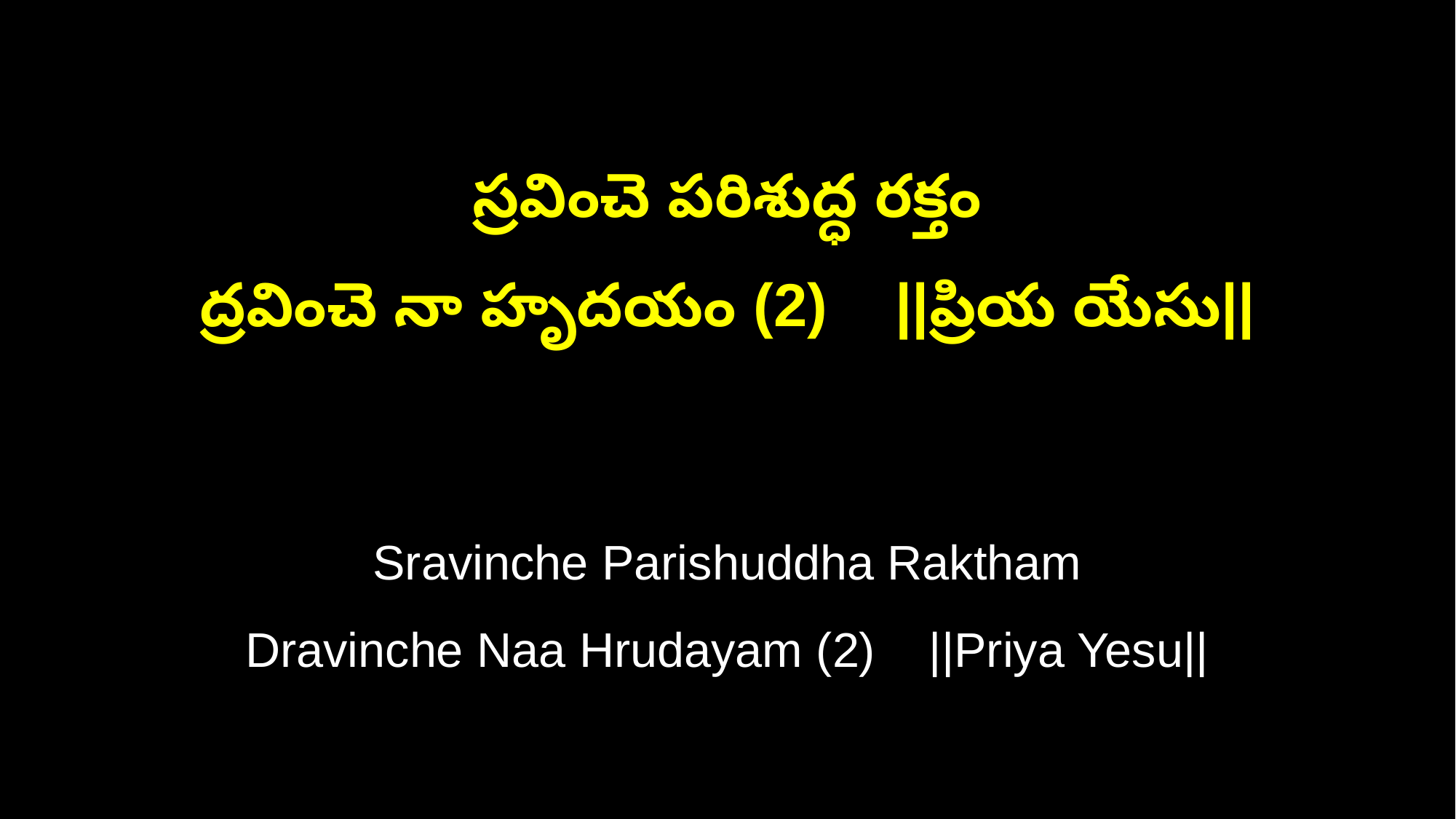

స్రవించె పరిశుద్ధ రక్తం
ద్రవించె నా హృదయం (2)    ||ప్రియ యేసు||
Sravinche Parishuddha Raktham
Dravinche Naa Hrudayam (2)    ||Priya Yesu||